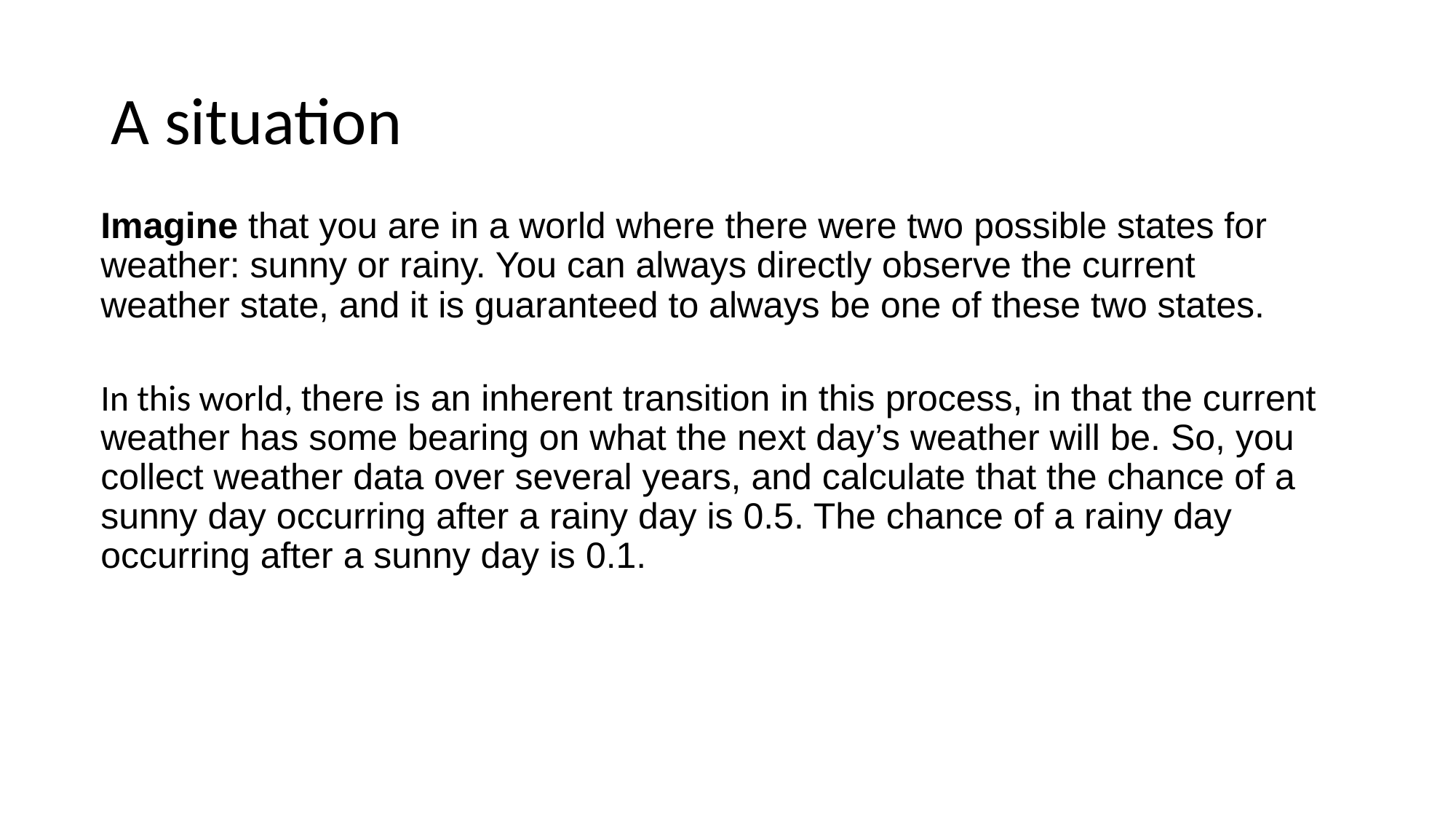

# A situation
Imagine that you are in a world where there were two possible states for weather: sunny or rainy. You can always directly observe the current weather state, and it is guaranteed to always be one of these two states.
In this world, there is an inherent transition in this process, in that the current weather has some bearing on what the next day’s weather will be. So, you collect weather data over several years, and calculate that the chance of a sunny day occurring after a rainy day is 0.5. The chance of a rainy day occurring after a sunny day is 0.1.